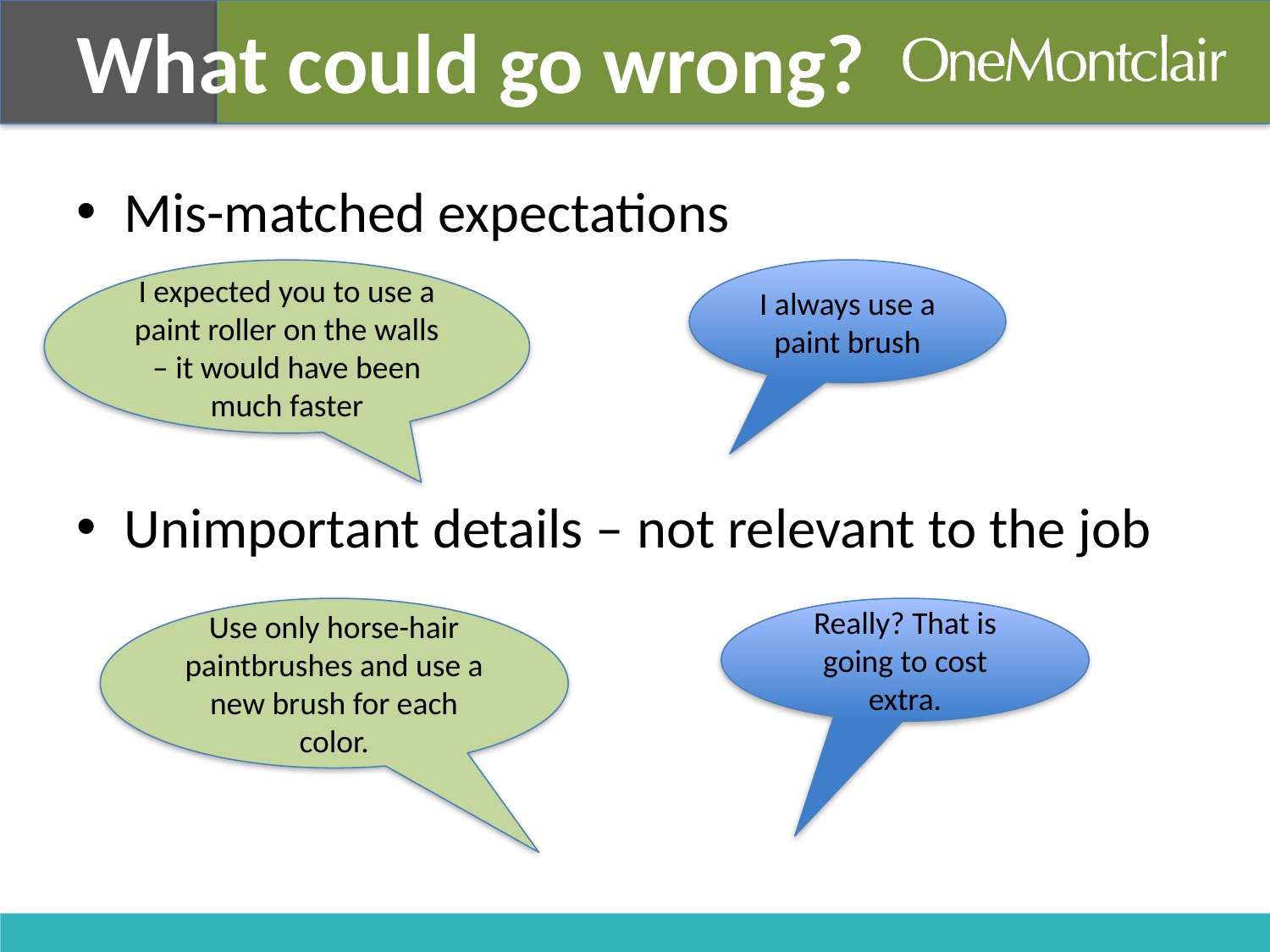

What could go wrong?
Mis-matched expectations

Unimportant details – not relevant to the job
I expected you to use a paint roller on the walls – it would have been much faster
I always use a paint brush
Use only horse-hair paintbrushes and use a new brush for each color.
Really? That is going to cost extra.